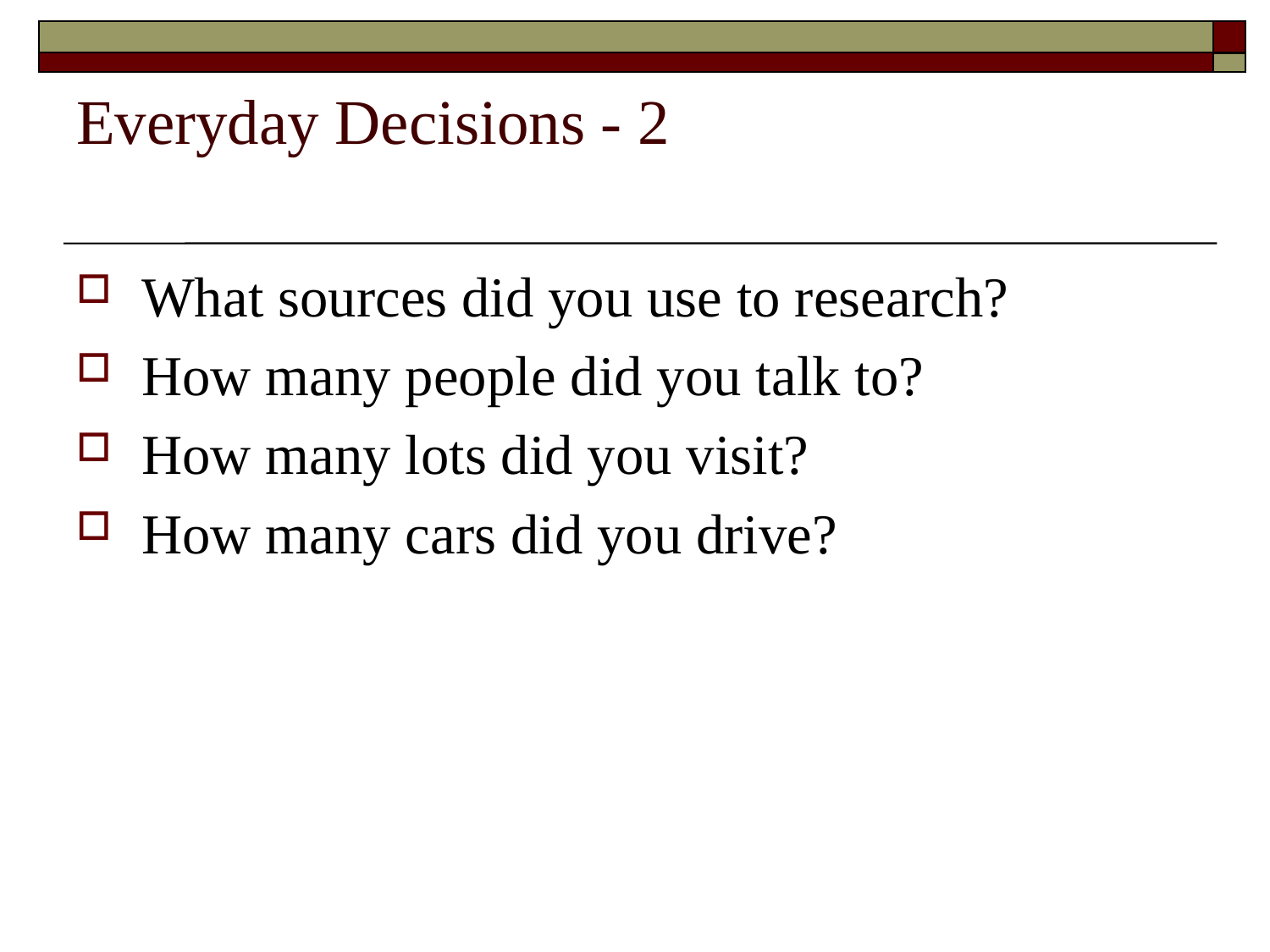

Everyday Decisions - 2
What sources did you use to research?
How many people did you talk to?
How many lots did you visit?
How many cars did you drive?